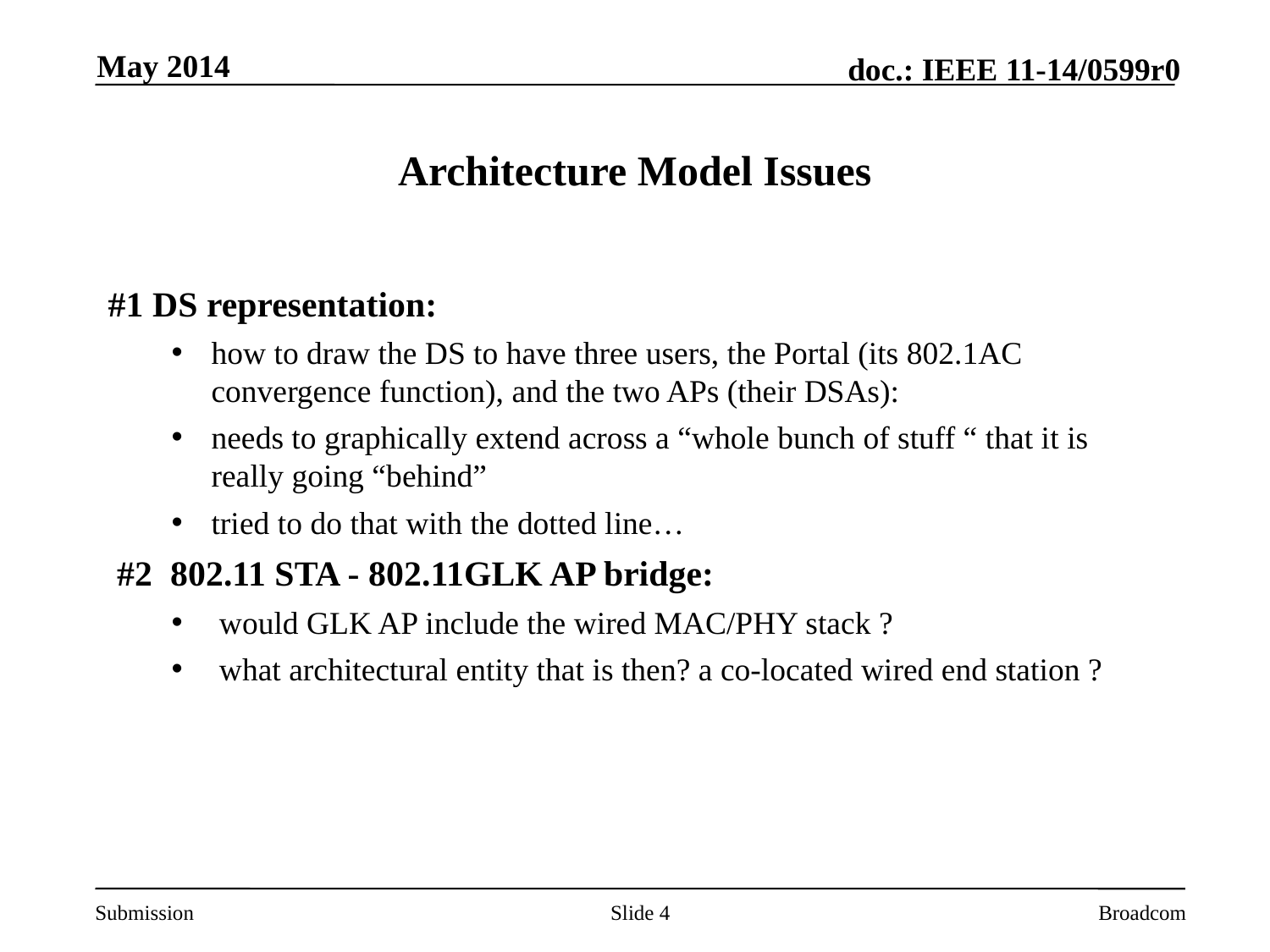

May 2014
# Architecture Model Issues
#1 DS representation:
how to draw the DS to have three users, the Portal (its 802.1AC convergence function), and the two APs (their DSAs):
needs to graphically extend across a “whole bunch of stuff “ that it is really going “behind”
tried to do that with the dotted line…
 #2  802.11 STA - 802.11GLK AP bridge:
would GLK AP include the wired MAC/PHY stack ?
what architectural entity that is then? a co-located wired end station ?

Slide 4
Broadcom